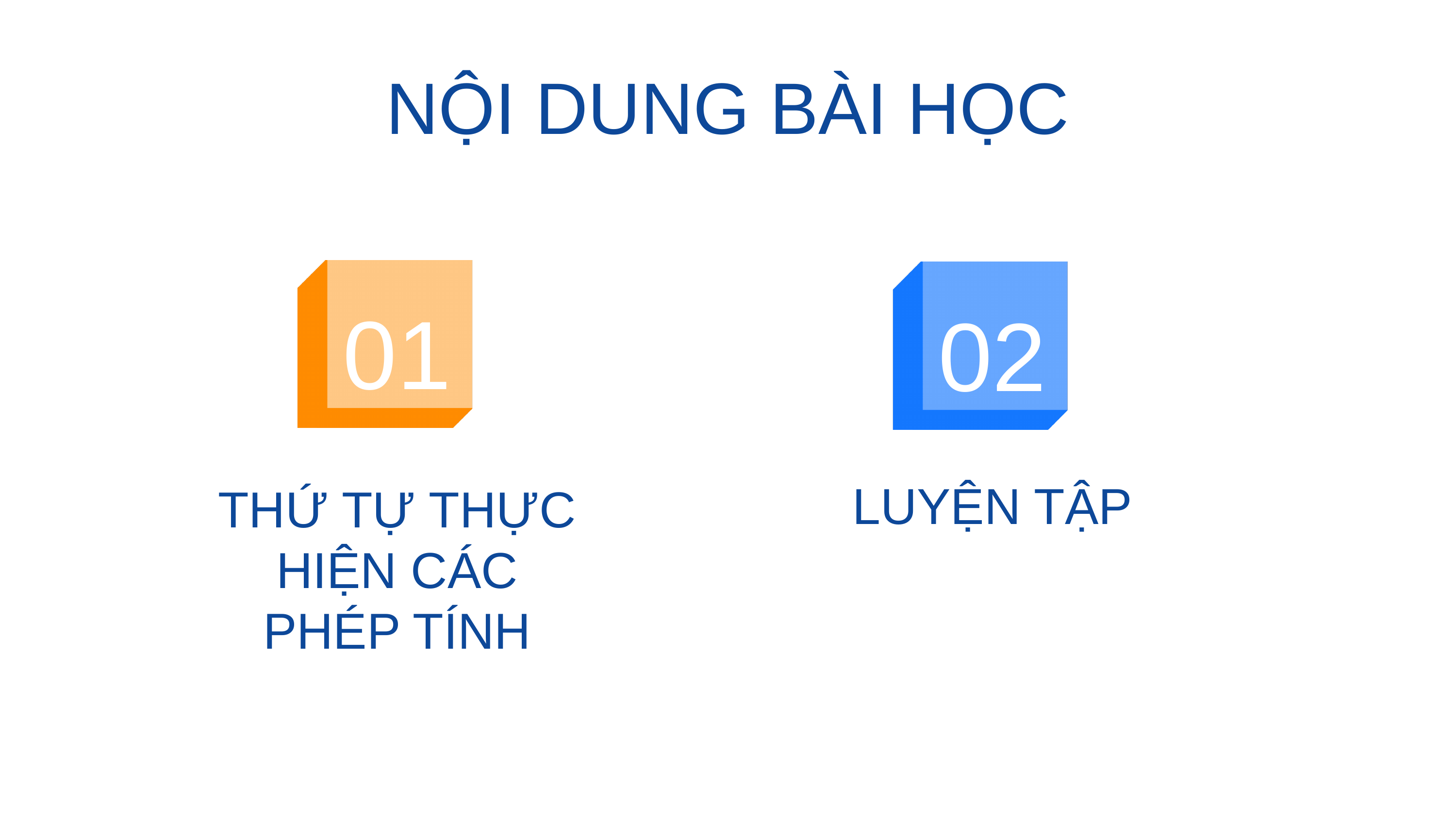

NỘI DUNG BÀI HỌC

01
02
3
LUYỆN TẬP
THỨ TỰ THỰC HIỆN CÁC PHÉP TÍNH